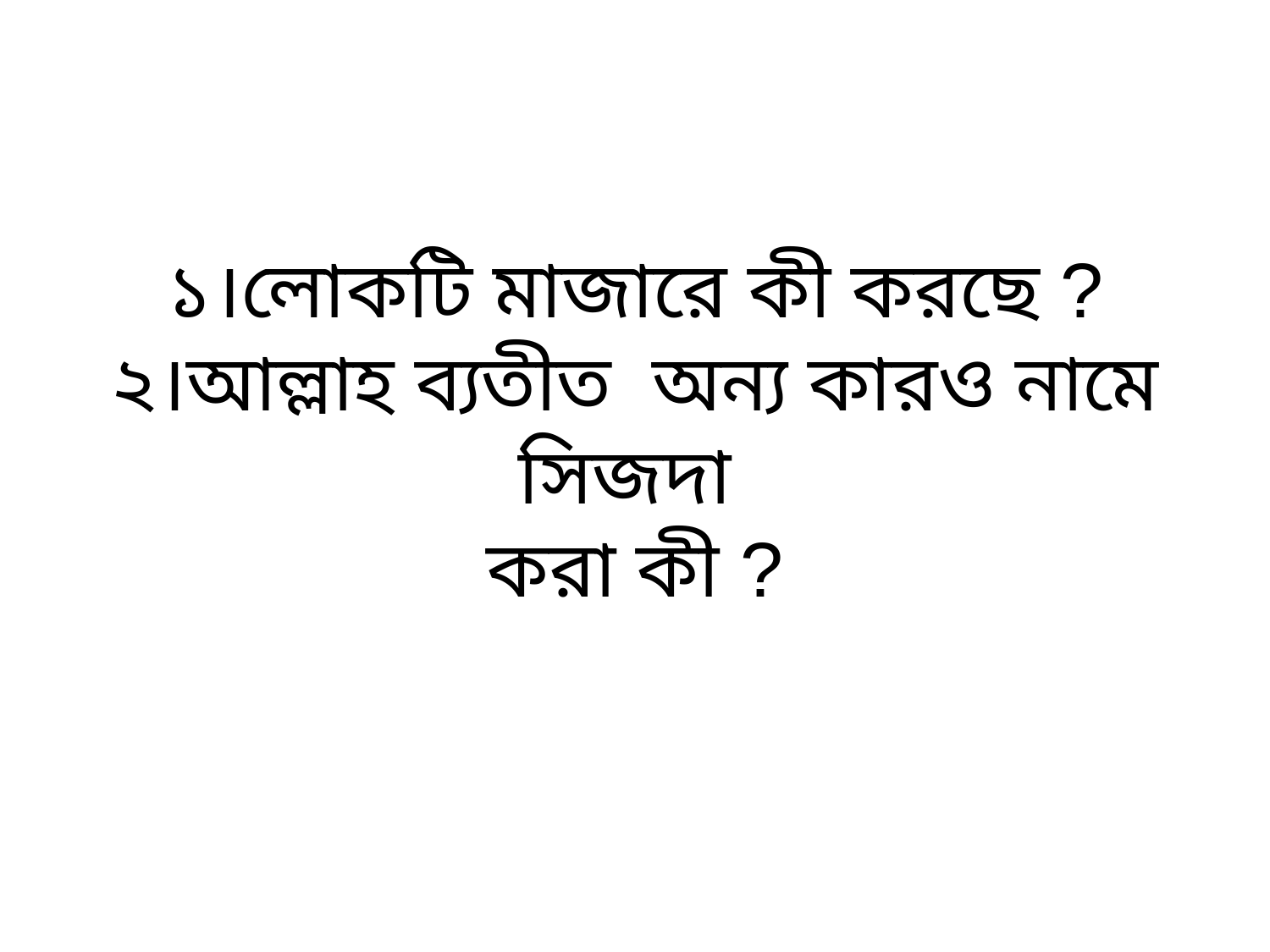

# ১।লোকটি মাজারে কী করছে ? ২।আল্লাহ ব্যতীত  অন্য কারও নামে সিজদা করা কী ?